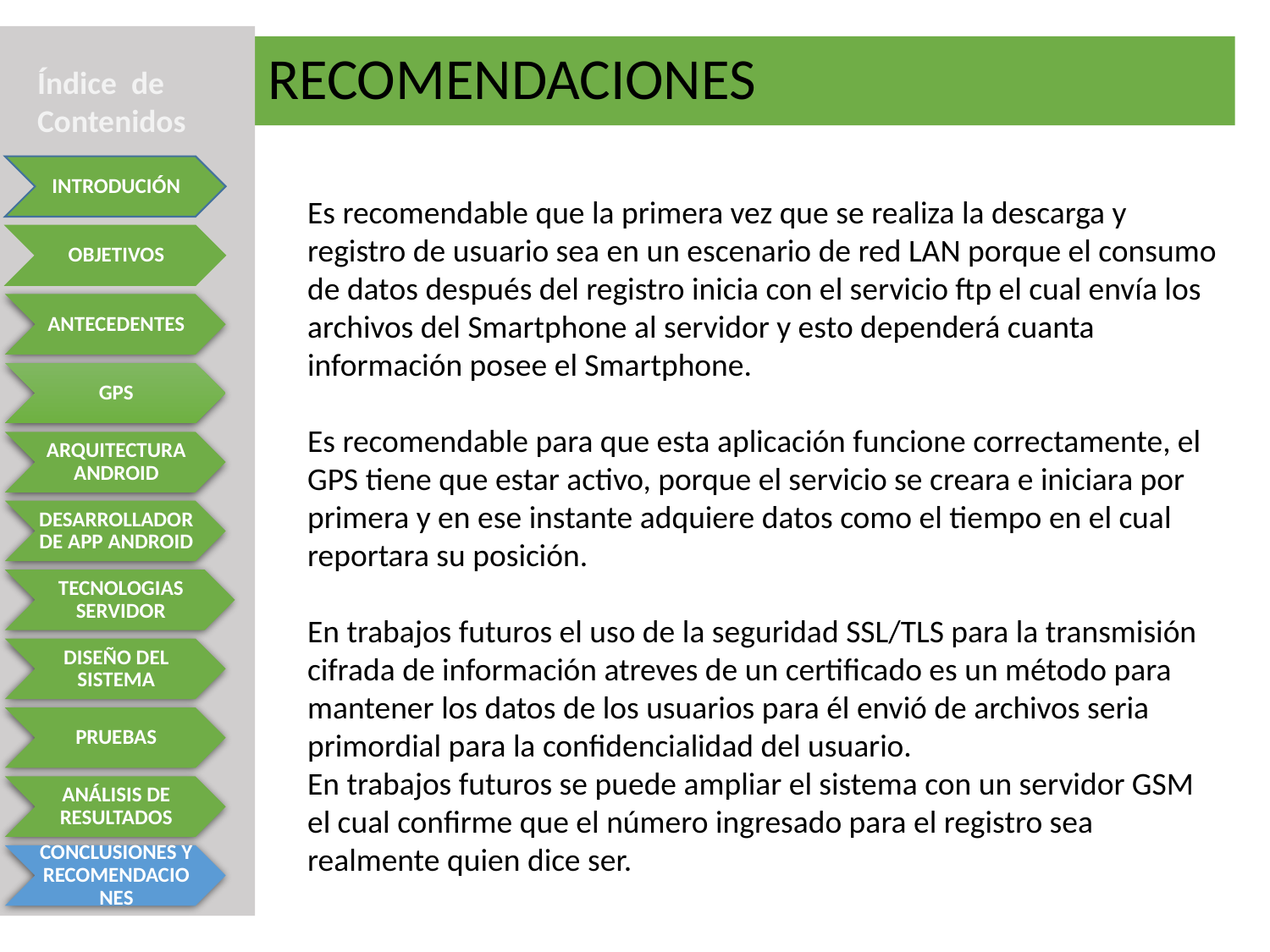

# RECOMENDACIONES
Índice  de Contenidos
INTRODUCIÓN
OBJETIVOS
ANTECEDENTES
GPS
ARQUITECTURA ANDROID
DESARROLLADOR DE APP ANDROID
TECNOLOGIAS SERVIDOR
DISEÑO DEL SISTEMA
PRUEBAS
ANÁLISIS DE RESULTADOS
CONCLUSIONES Y RECOMENDACIONES
Es recomendable que la primera vez que se realiza la descarga y registro de usuario sea en un escenario de red LAN porque el consumo de datos después del registro inicia con el servicio ftp el cual envía los archivos del Smartphone al servidor y esto dependerá cuanta información posee el Smartphone.

Es recomendable para que esta aplicación funcione correctamente, el GPS tiene que estar activo, porque el servicio se creara e iniciara por primera y en ese instante adquiere datos como el tiempo en el cual reportara su posición.

En trabajos futuros el uso de la seguridad SSL/TLS para la transmisión cifrada de información atreves de un certificado es un método para mantener los datos de los usuarios para él envió de archivos seria primordial para la confidencialidad del usuario.
En trabajos futuros se puede ampliar el sistema con un servidor GSM el cual confirme que el número ingresado para el registro sea realmente quien dice ser.